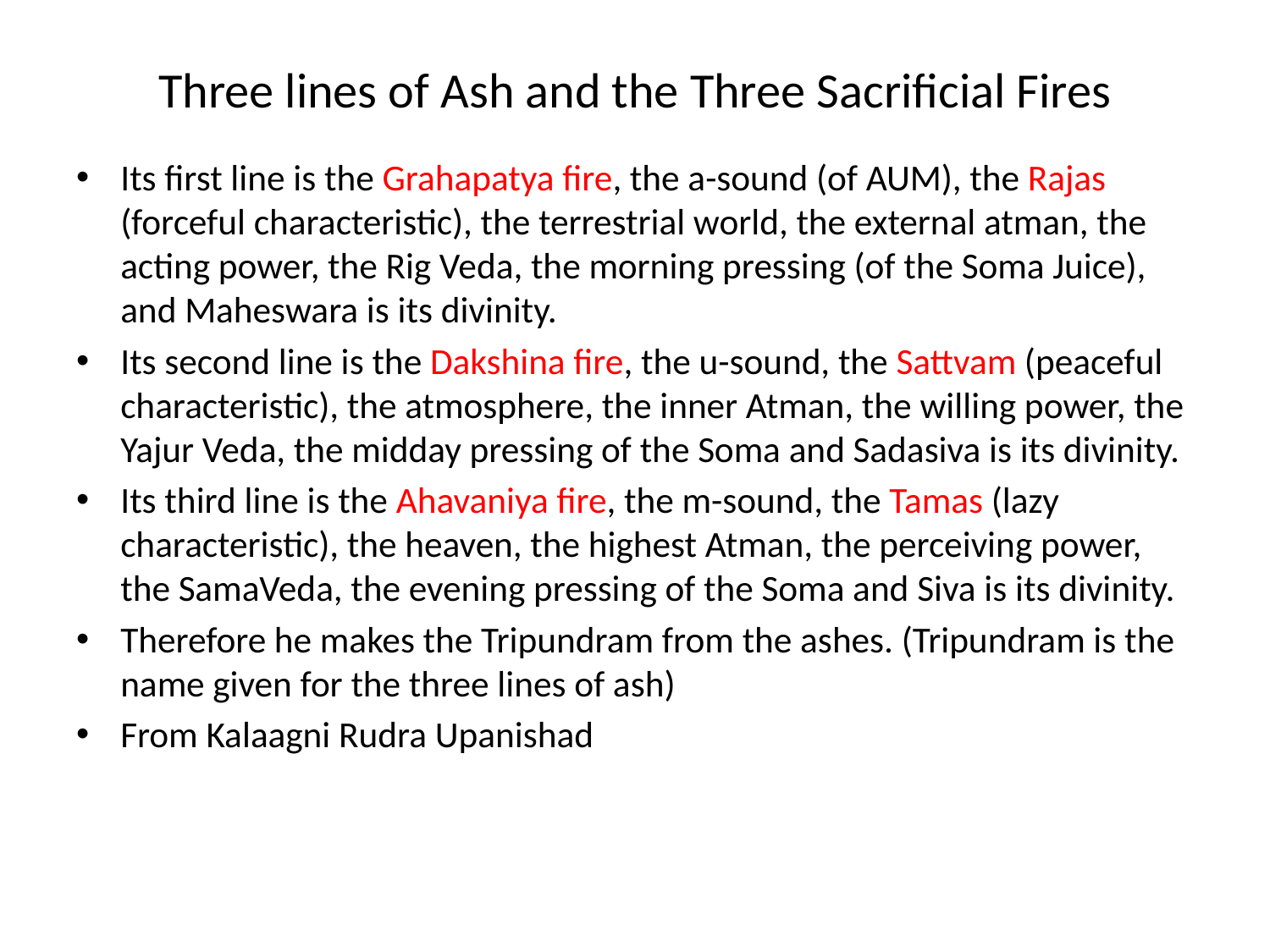

# Three lines of Ash and the Three Sacrificial Fires
Its first line is the Grahapatya fire, the a-sound (of AUM), the Rajas (forceful characteristic), the terrestrial world, the external atman, the acting power, the Rig Veda, the morning pressing (of the Soma Juice), and Maheswara is its divinity.
Its second line is the Dakshina fire, the u-sound, the Sattvam (peaceful characteristic), the atmosphere, the inner Atman, the willing power, the Yajur Veda, the midday pressing of the Soma and Sadasiva is its divinity.
Its third line is the Ahavaniya fire, the m-sound, the Tamas (lazy characteristic), the heaven, the highest Atman, the perceiving power, the SamaVeda, the evening pressing of the Soma and Siva is its divinity.
Therefore he makes the Tripundram from the ashes. (Tripundram is the name given for the three lines of ash)
From Kalaagni Rudra Upanishad